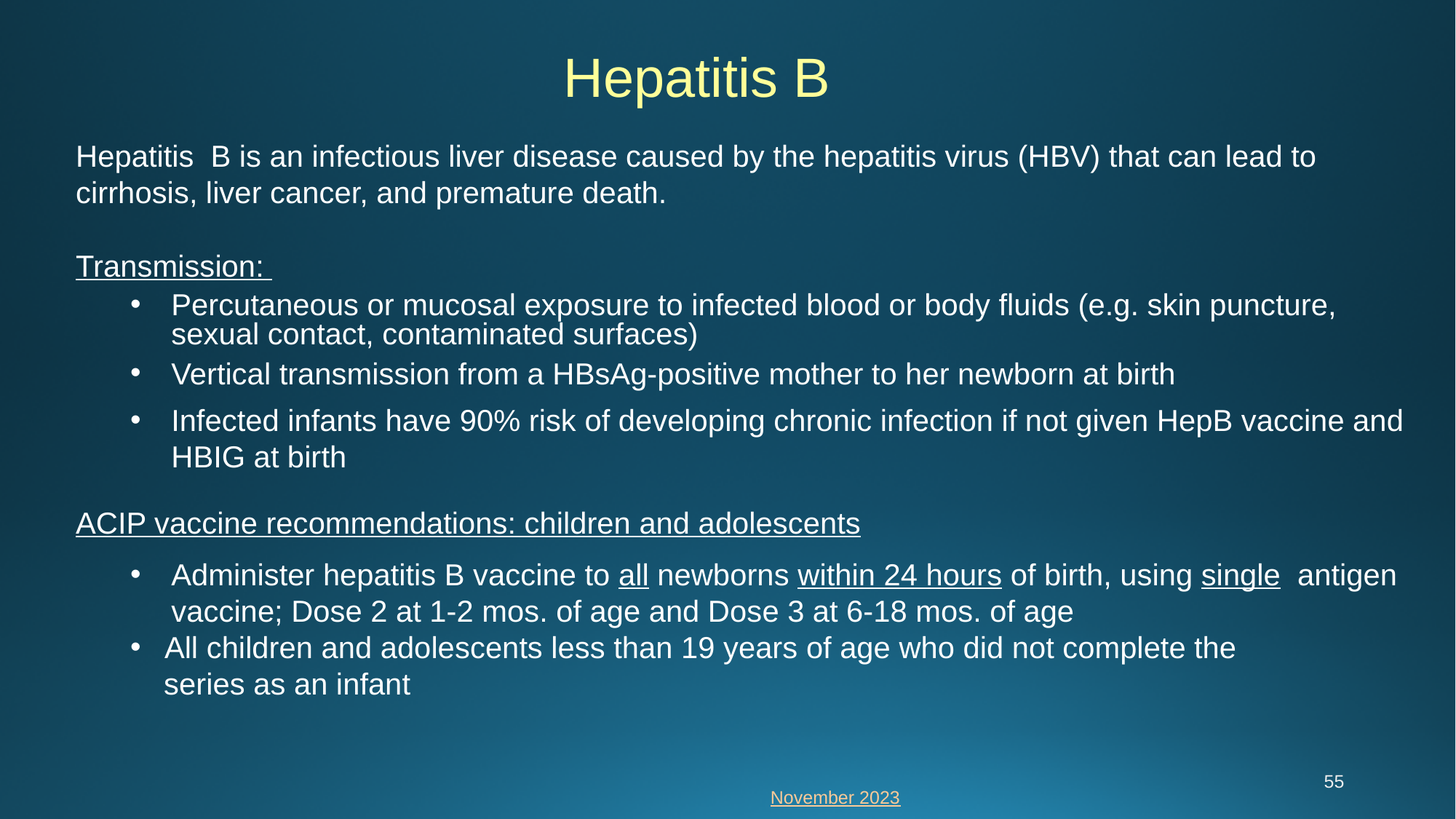

Hepatitis B
Hepatitis  B is an infectious liver disease caused by the hepatitis virus (HBV) that can lead to cirrhosis, liver cancer, and premature death.

Transmission:
Percutaneous or mucosal exposure to infected blood or body fluids (e.g. skin puncture, sexual contact, contaminated surfaces)
Vertical transmission from a HBsAg-positive mother to her newborn at birth
Infected infants have 90% risk of developing chronic infection if not given HepB vaccine and HBIG at birth
ACIP vaccine recommendations: children and adolescents
Administer hepatitis B vaccine to all newborns within 24 hours of birth, using single  antigen vaccine; Dose 2 at 1-2 mos. of age and Dose 3 at 6-18 mos. of age
 All children and adolescents less than 19 years of age who did not complete the
    series as an infant

55
November 2023